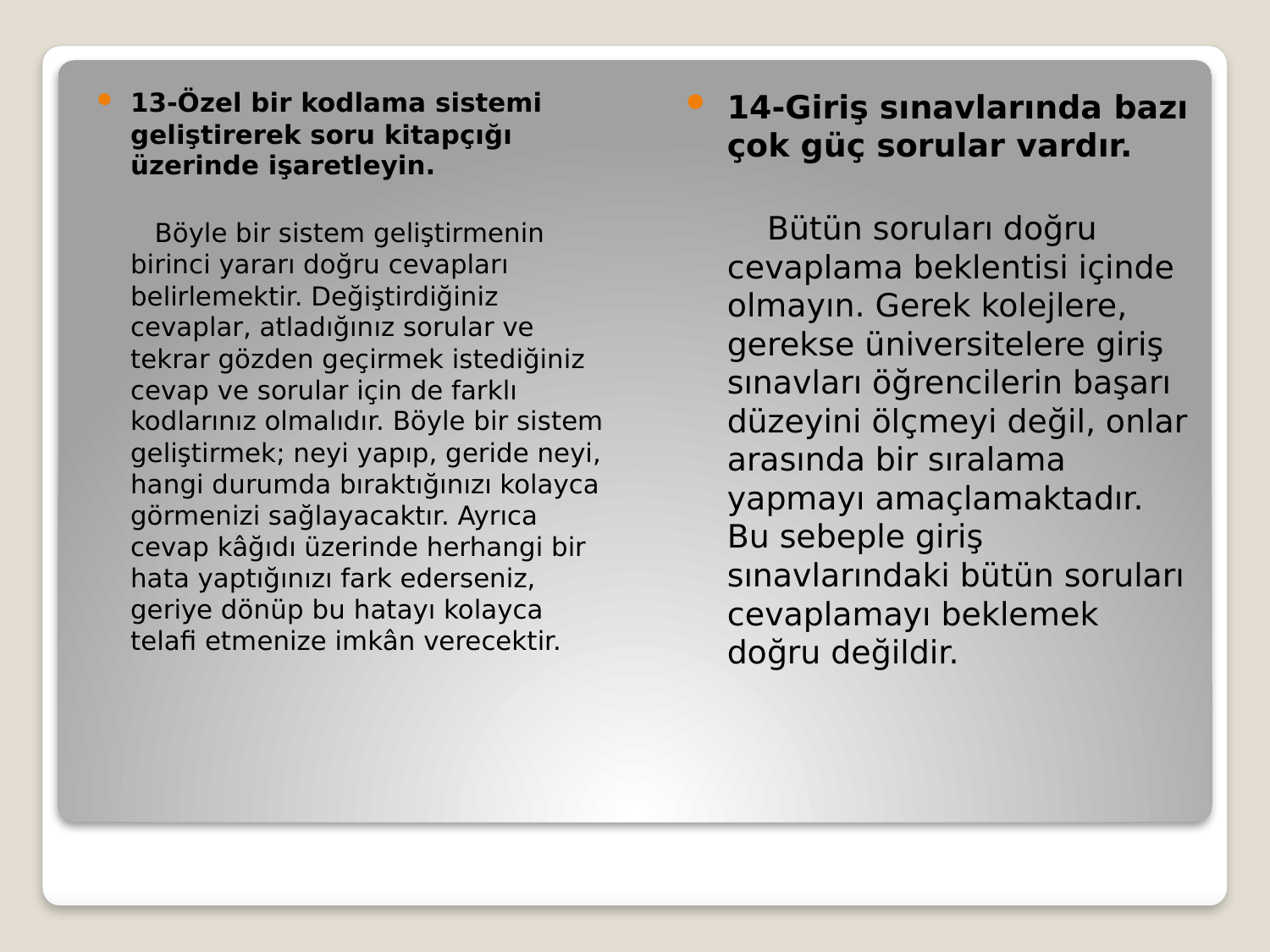

13-Özel bir kodlama sistemi geliştirerek soru kitapçığı üzerinde işaretleyin.

       Böyle bir sistem geliştirmenin birinci yararı doğru cevapları belirlemektir. Değiştirdiğiniz cevaplar, atladığınız sorular ve tekrar gözden geçirmek istediğiniz cevap ve sorular için de farklı kodlarınız olmalıdır. Böyle bir sistem geliştirmek; neyi yapıp, geride neyi, hangi durumda bıraktığınızı kolayca görmenizi sağlayacaktır. Ayrıca cevap kâğıdı üzerinde herhangi bir hata yaptığınızı fark ederseniz, geriye dönüp bu hatayı kolayca telafi etmenize imkân verecektir.

14-Giriş sınavlarında bazı çok güç sorular vardır.

        Bütün soruları doğru cevaplama beklentisi içinde olmayın. Gerek kolejlere, gerekse üniversitelere giriş sınavları öğrencilerin başarı düzeyini ölçmeyi değil, onlar arasında bir sıralama yapmayı amaçlamaktadır. Bu sebeple giriş sınavlarındaki bütün soruları cevaplamayı beklemek doğru değildir.

#